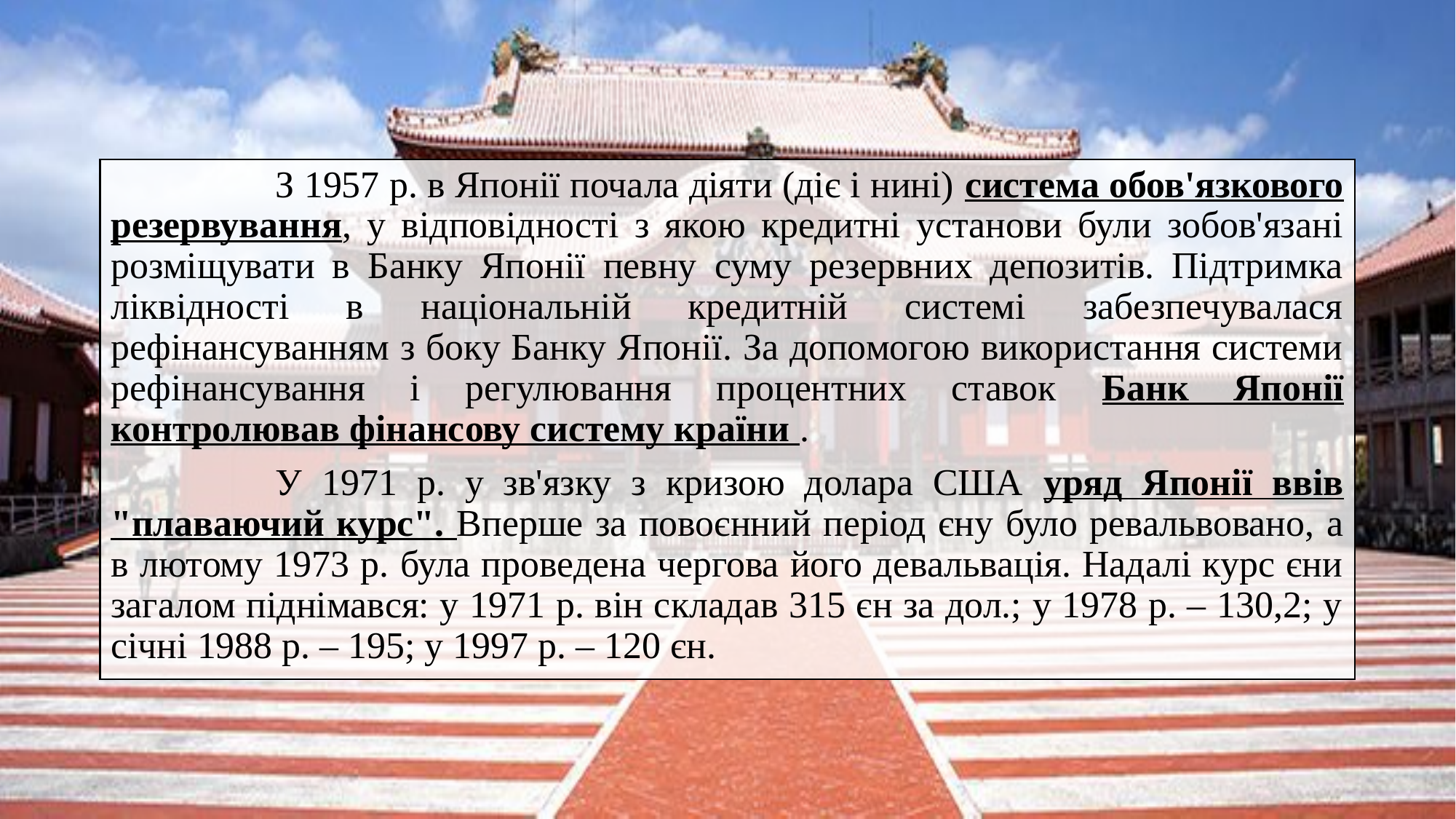

З 1957 р. в Японії почала діяти (діє і нині) система обов'язкового резервування, у відповідності з якою кредитні установи були зобов'язані розміщувати в Банку Японії певну суму резервних депозитів. Підтримка ліквідності в національній кредитній системі забезпечувалася рефінансуванням з боку Банку Японії. За допомогою використання системи рефінансування і регулювання процентних ставок Банк Японії контролював фінансову систему країни .
У 1971 р. у зв'язку з кризою долара США уряд Японії ввів "плаваючий курс". Вперше за повоєнний період єну було ревальвовано, а в лютому 1973 р. була проведена чергова його девальвація. Надалі курс єни загалом піднімався: у 1971 р. він складав 315 єн за дол.; у 1978 р. – 130,2; у січні 1988 р. – 195; у 1997 р. – 120 єн.